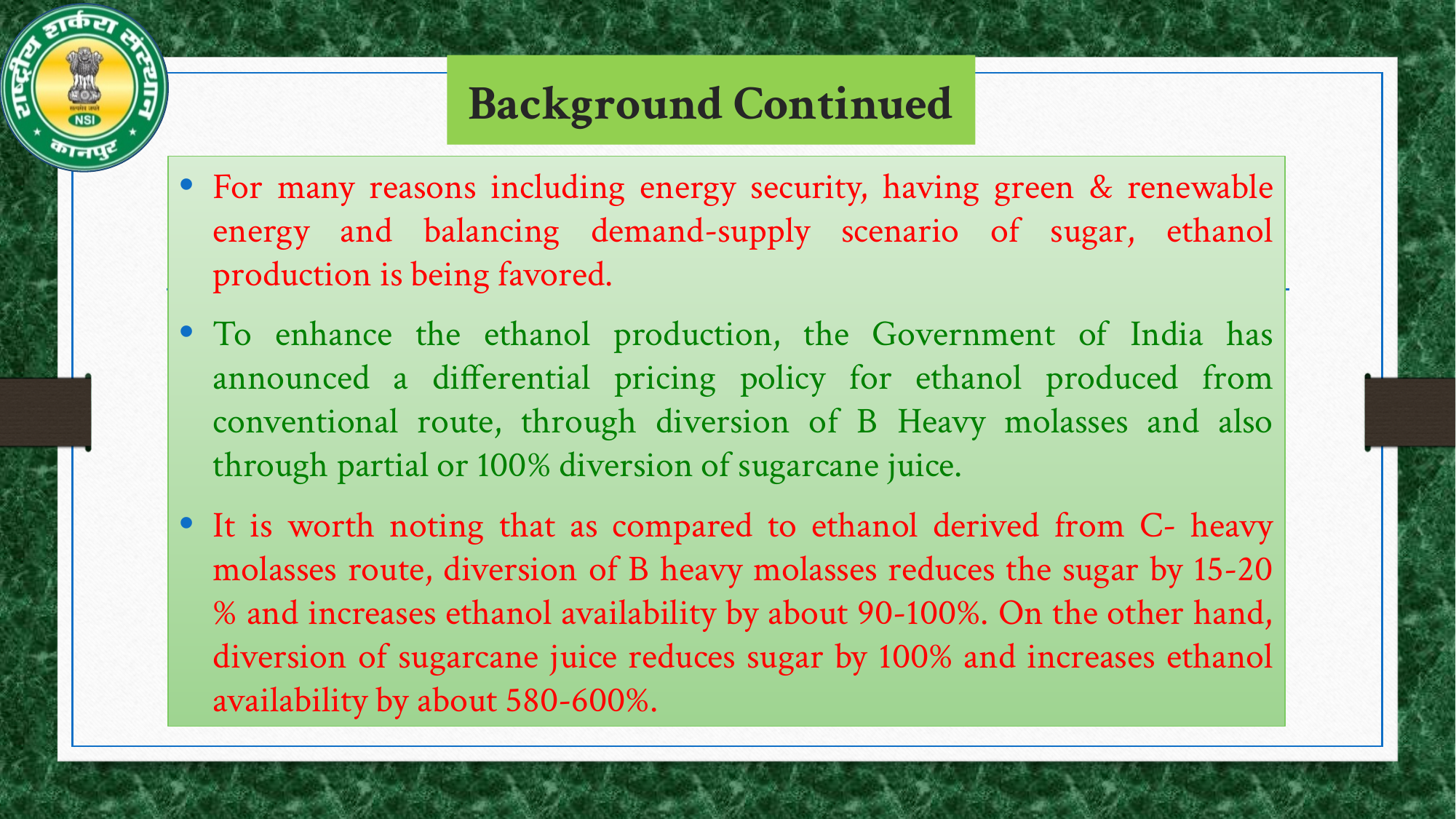

# Background Continued
For many reasons including energy security, having green & renewable energy and balancing demand-supply scenario of sugar, ethanol production is being favored.
To enhance the ethanol production, the Government of India has announced a differential pricing policy for ethanol produced from conventional route, through diversion of B Heavy molasses and also through partial or 100% diversion of sugarcane juice.
It is worth noting that as compared to ethanol derived from C- heavy molasses route, diversion of B heavy molasses reduces the sugar by 15-20 % and increases ethanol availability by about 90-100%. On the other hand, diversion of sugarcane juice reduces sugar by 100% and increases ethanol availability by about 580-600%.